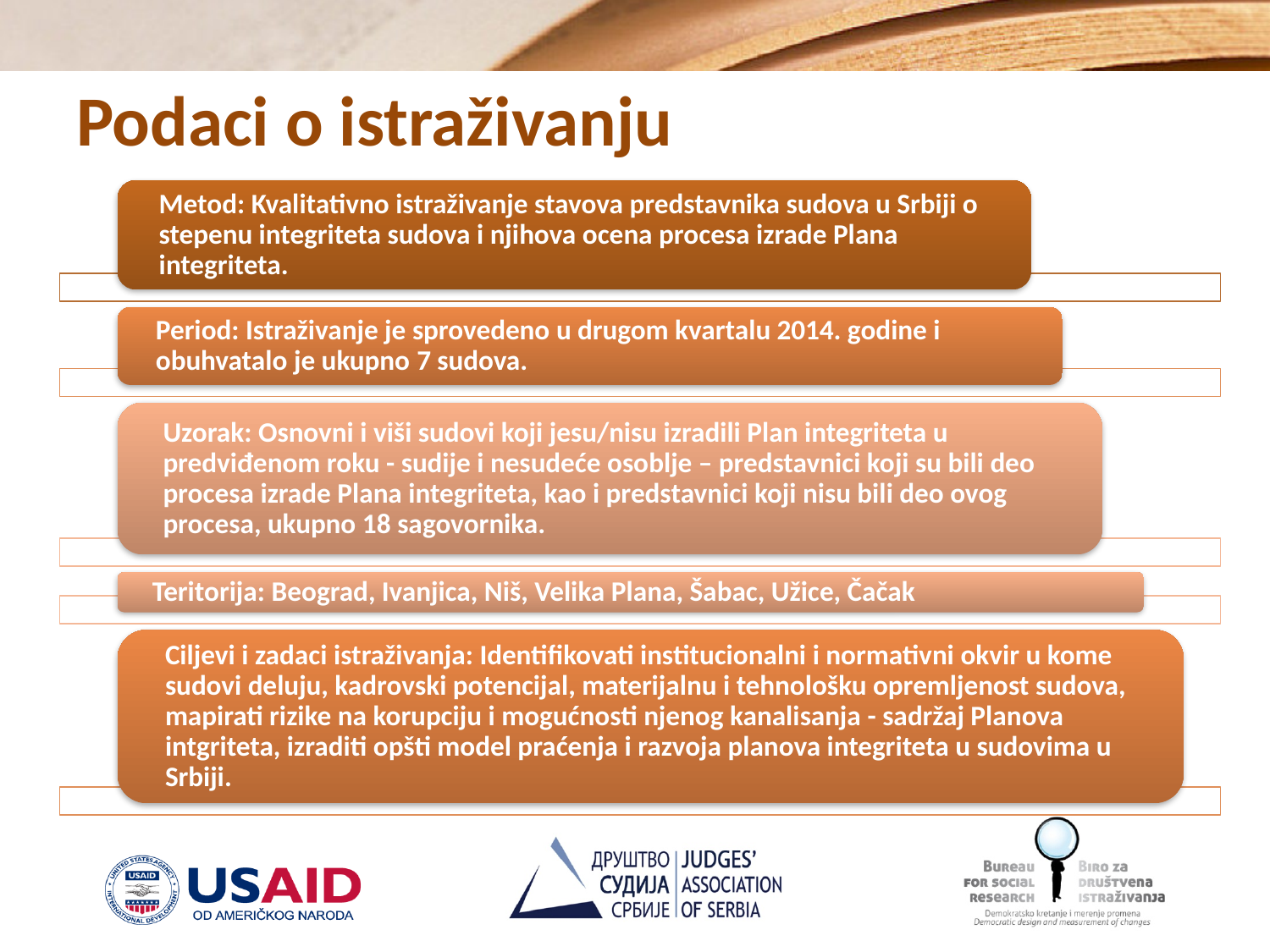

# Podaci o istraživanju
Metod: Kvalitativno istraživanje stavova predstavnika sudova u Srbiji o stepenu integriteta sudova i njihova ocena procesa izrade Plana integriteta.
Period: Istraživanje je sprovedeno u drugom kvartalu 2014. godine i obuhvatalo je ukupno 7 sudova.
Uzorak: Osnovni i viši sudovi koji jesu/nisu izradili Plan integriteta u predviđenom roku - sudije i nesudeće osoblje – predstavnici koji su bili deo procesa izrade Plana integriteta, kao i predstavnici koji nisu bili deo ovog procesa, ukupno 18 sagovornika.
Teritorija: Beograd, Ivanjica, Niš, Velika Plana, Šabac, Užice, Čačak
Ciljevi i zadaci istraživanja: Identifikovati institucionalni i normativni okvir u kome sudovi deluju, kadrovski potencijal, materijalnu i tehnološku opremljenost sudova, mapirati rizike na korupciju i mogućnosti njenog kanalisanja - sadržaj Planova intgriteta, izraditi opšti model praćenja i razvoja planova integriteta u sudovima u Srbiji.